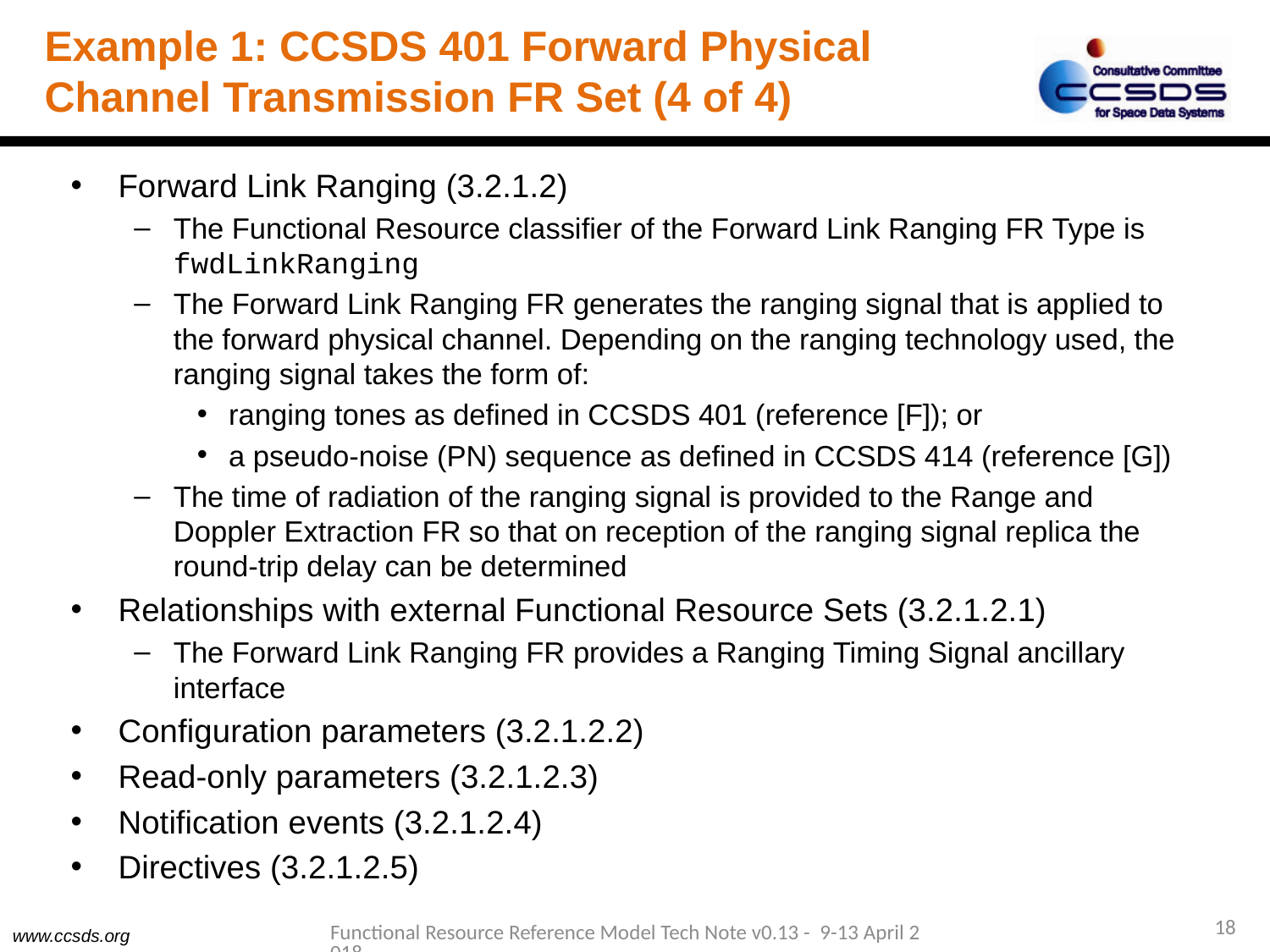

# Example 1: CCSDS 401 Forward Physical Channel Transmission FR Set (4 of 4)
Forward Link Ranging (3.2.1.2)
The Functional Resource classifier of the Forward Link Ranging FR Type is fwdLinkRanging
The Forward Link Ranging FR generates the ranging signal that is applied to the forward physical channel. Depending on the ranging technology used, the ranging signal takes the form of:
ranging tones as defined in CCSDS 401 (reference [F]); or
a pseudo-noise (PN) sequence as defined in CCSDS 414 (reference [G])
The time of radiation of the ranging signal is provided to the Range and Doppler Extraction FR so that on reception of the ranging signal replica the round-trip delay can be determined
Relationships with external Functional Resource Sets (3.2.1.2.1)
The Forward Link Ranging FR provides a Ranging Timing Signal ancillary interface
Configuration parameters (3.2.1.2.2)
Read-only parameters (3.2.1.2.3)
Notification events (3.2.1.2.4)
Directives (3.2.1.2.5)
18
Functional Resource Reference Model Tech Note v0.13 -  9-13 April 2018